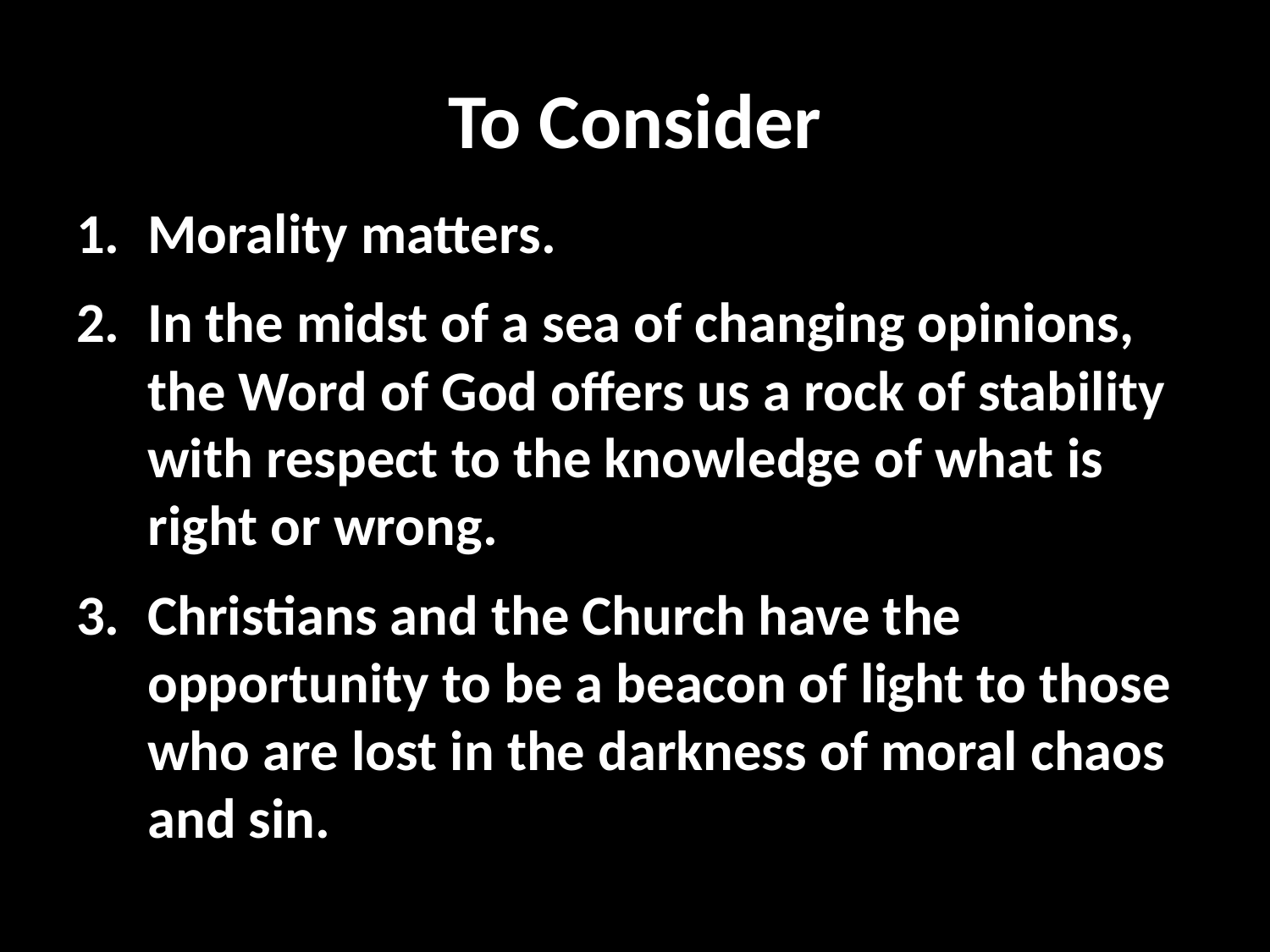

# To Consider
Morality matters.
In the midst of a sea of changing opinions, the Word of God offers us a rock of stability with respect to the knowledge of what is right or wrong.
Christians and the Church have the opportunity to be a beacon of light to those who are lost in the darkness of moral chaos and sin.